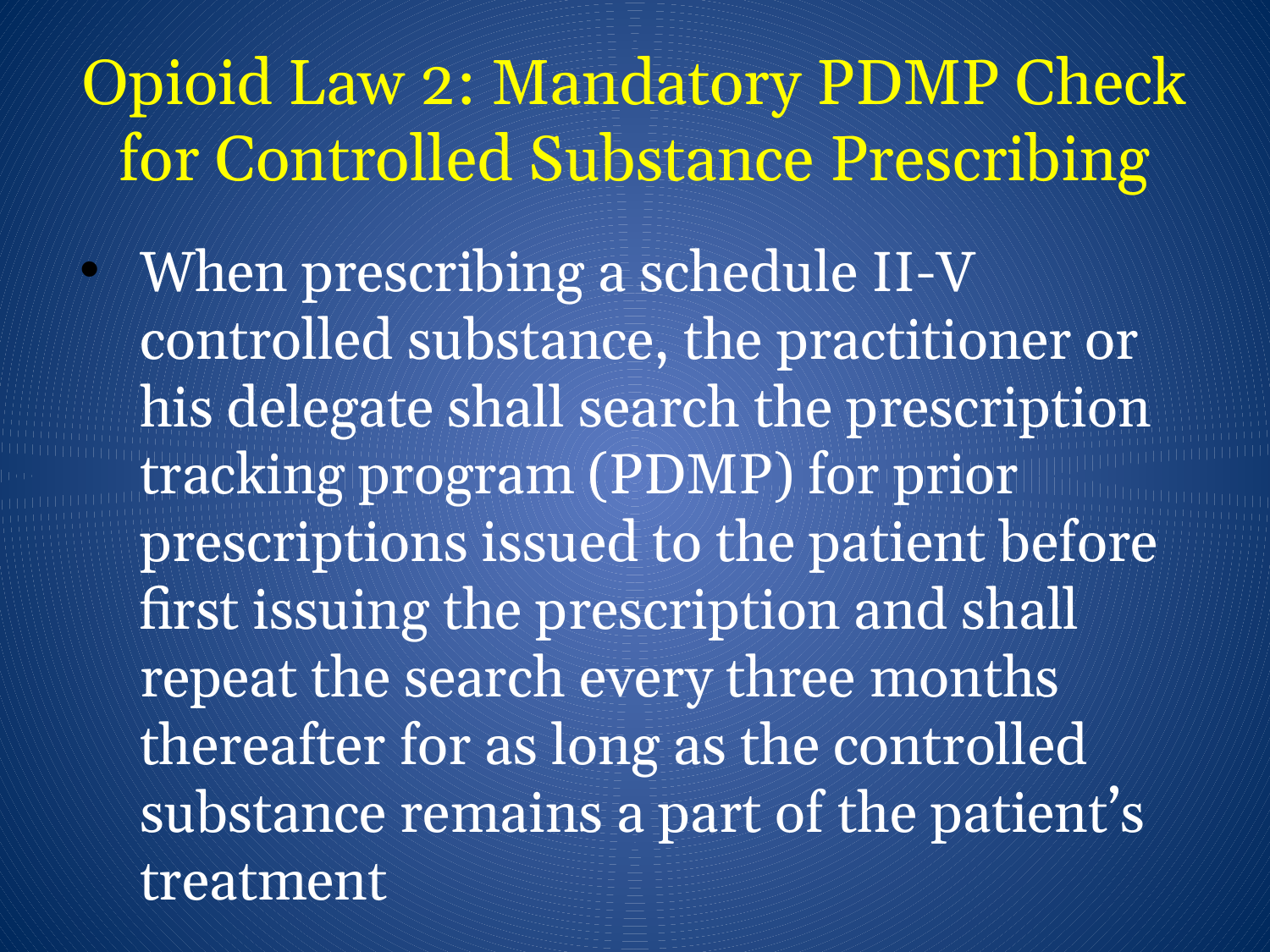

# Opioid Law 2: Mandatory PDMP Check for Controlled Substance Prescribing
When prescribing a schedule II-V controlled substance, the practitioner or his delegate shall search the prescription tracking program (PDMP) for prior prescriptions issued to the patient before first issuing the prescription and shall repeat the search every three months thereafter for as long as the controlled substance remains a part of the patient’s treatment